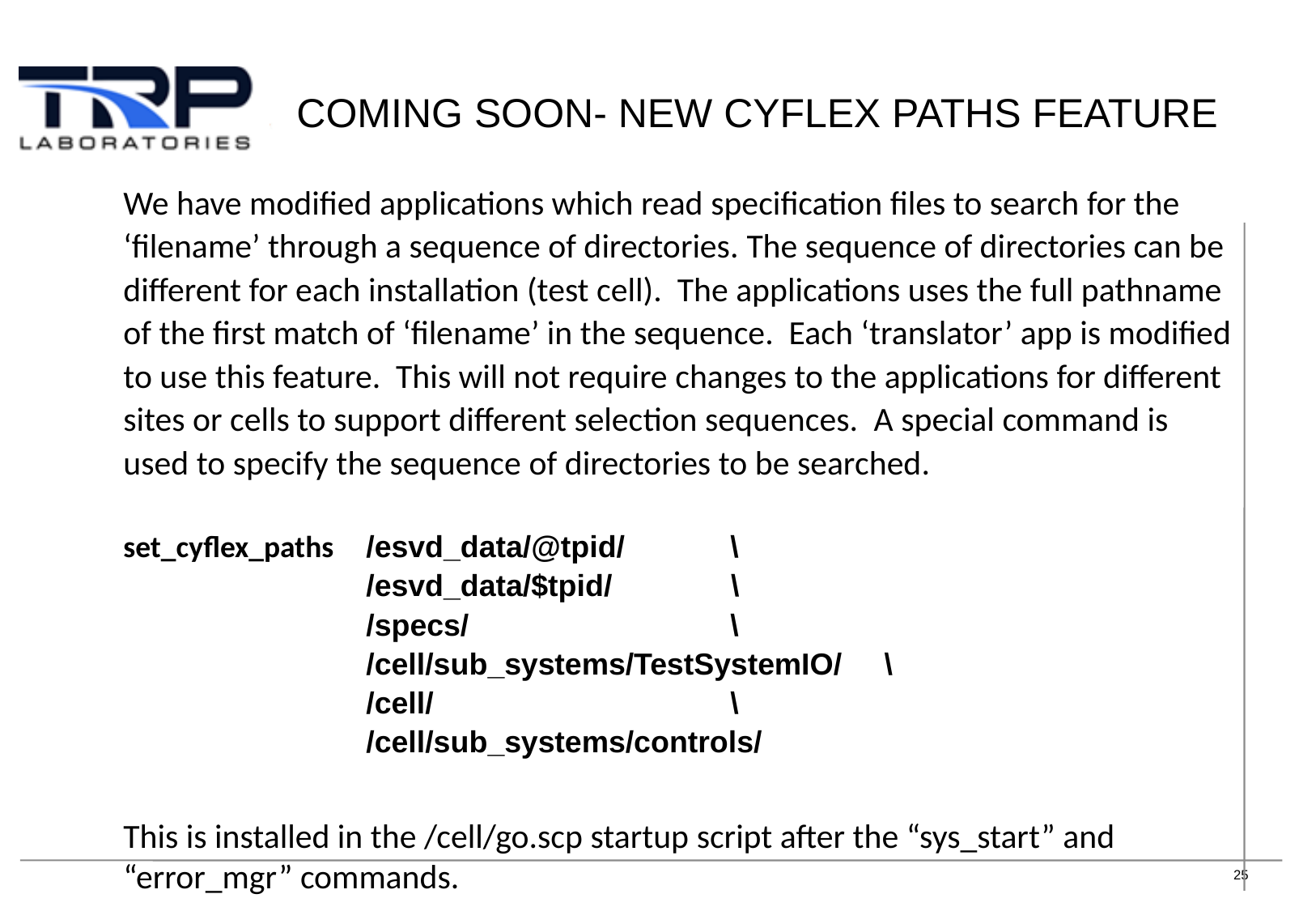

# coming soon- new CYFLex paths feature
We have modified applications which read specification files to search for the ‘filename’ through a sequence of directories. The sequence of directories can be different for each installation (test cell).  The applications uses the full pathname of the first match of ‘filename’ in the sequence.  Each ‘translator’ app is modified to use this feature.  This will not require changes to the applications for different sites or cells to support different selection sequences.  A special command is used to specify the sequence of directories to be searched.

set_cyflex_paths  	/esvd_data/@tpid/ 	\
		/esvd_data/$tpid/              \
		/specs/  			\
		/cell/sub_systems/TestSystemIO/     \
                           	/cell/			\
		/cell/sub_systems/controls/

This is installed in the /cell/go.scp startup script after the “sys_start” and “error_mgr” commands.